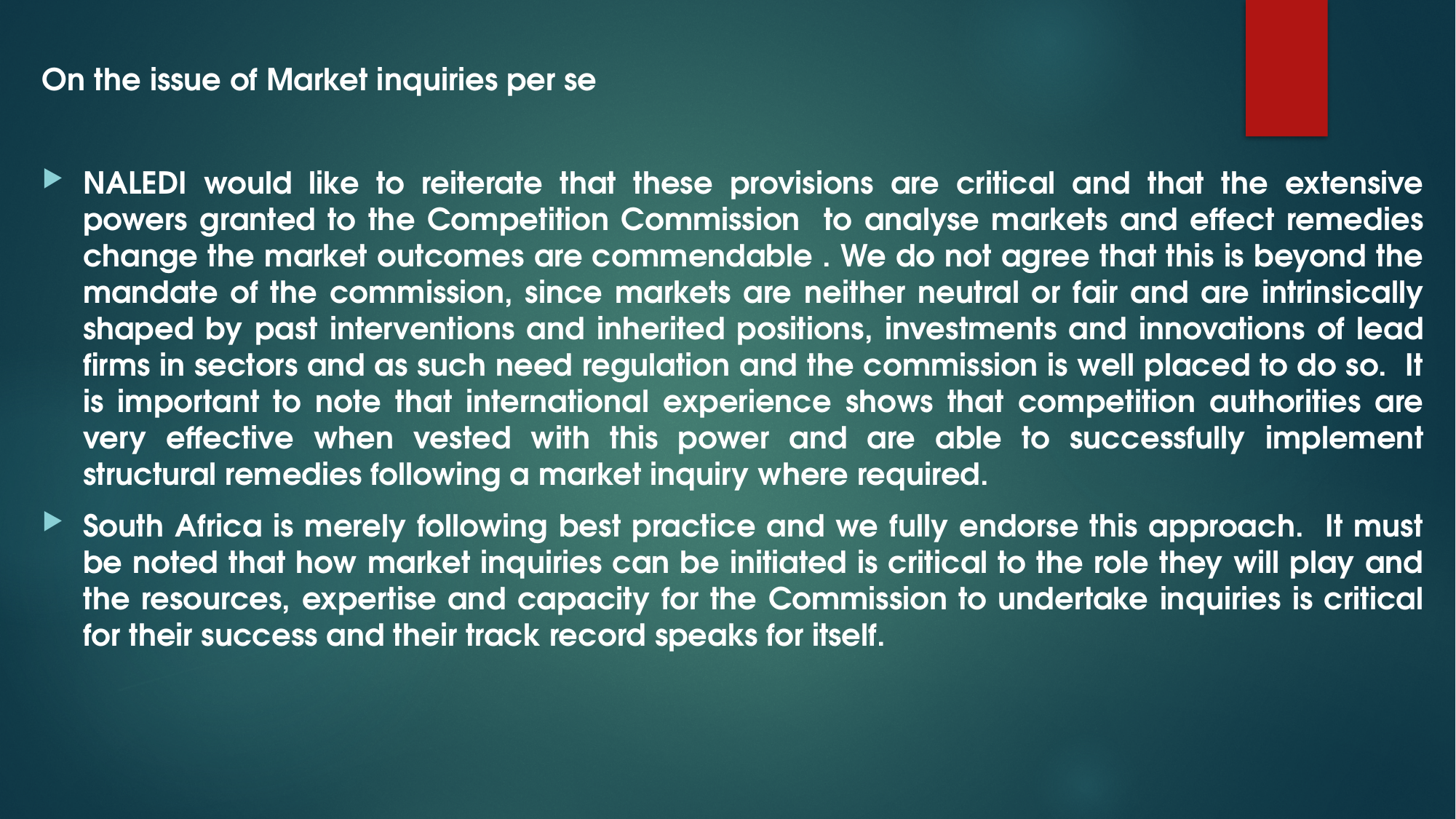

On the issue of Market inquiries per se

NALEDI would like to reiterate that these provisions are critical and that the extensive powers granted to the Competition Commission  to analyse markets and effect remedies change the market outcomes are commendable . We do not agree that this is beyond the mandate of the commission, since markets are neither neutral or fair and are intrinsically shaped by past interventions and inherited positions, investments and innovations of lead firms in sectors and as such need regulation and the commission is well placed to do so.  It is important to note that international experience shows that competition authorities are very effective when vested with this power and are able to successfully implement structural remedies following a market inquiry where required.
South Africa is merely following best practice and we fully endorse this approach.  It must be noted that how market inquiries can be initiated is critical to the role they will play and the resources, expertise and capacity for the Commission to undertake inquiries is critical for their success and their track record speaks for itself.